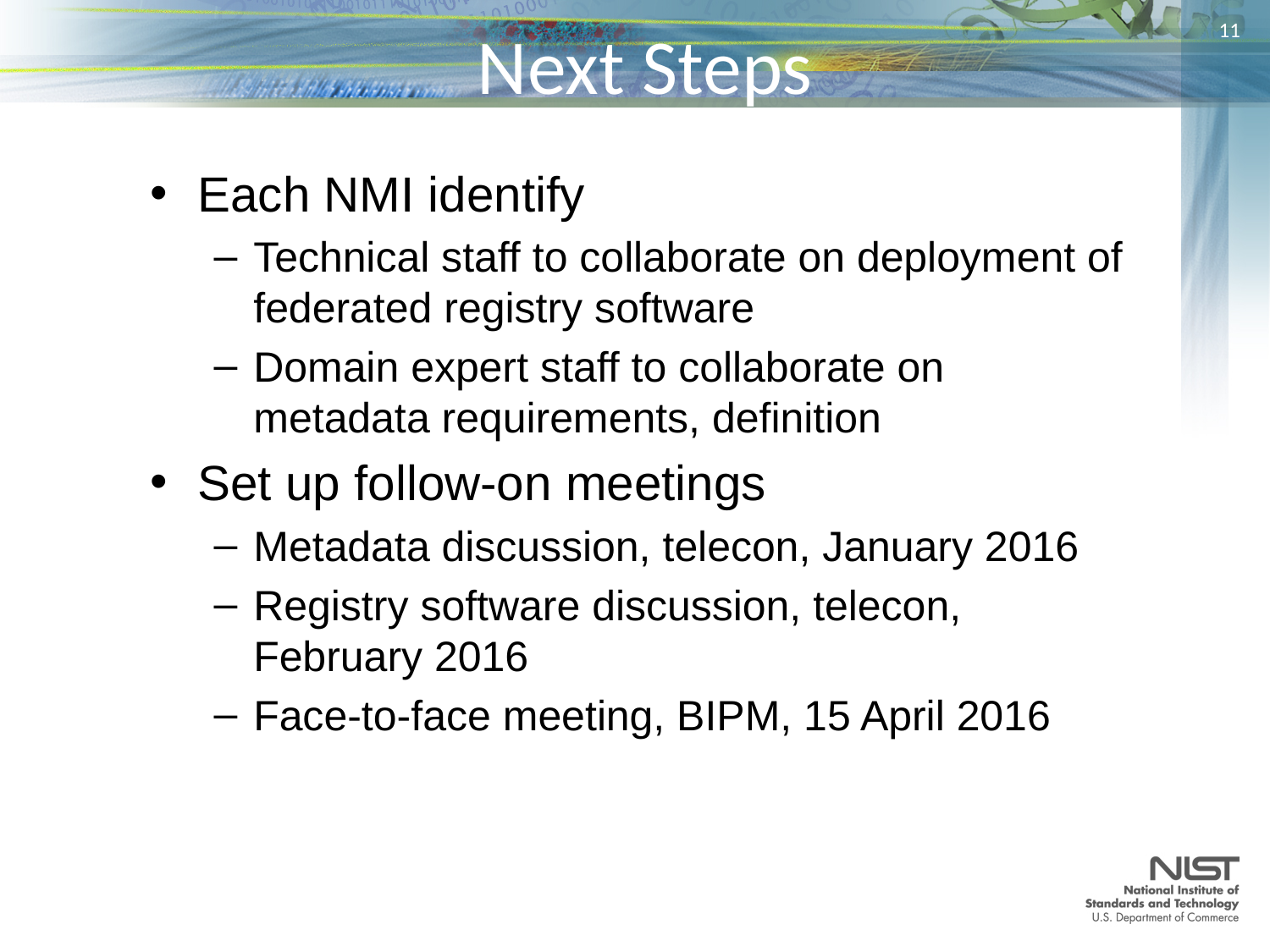

# Next Steps
11
Each NMI identify
Technical staff to collaborate on deployment of federated registry software
Domain expert staff to collaborate on metadata requirements, definition
Set up follow-on meetings
Metadata discussion, telecon, January 2016
Registry software discussion, telecon, February 2016
Face-to-face meeting, BIPM, 15 April 2016